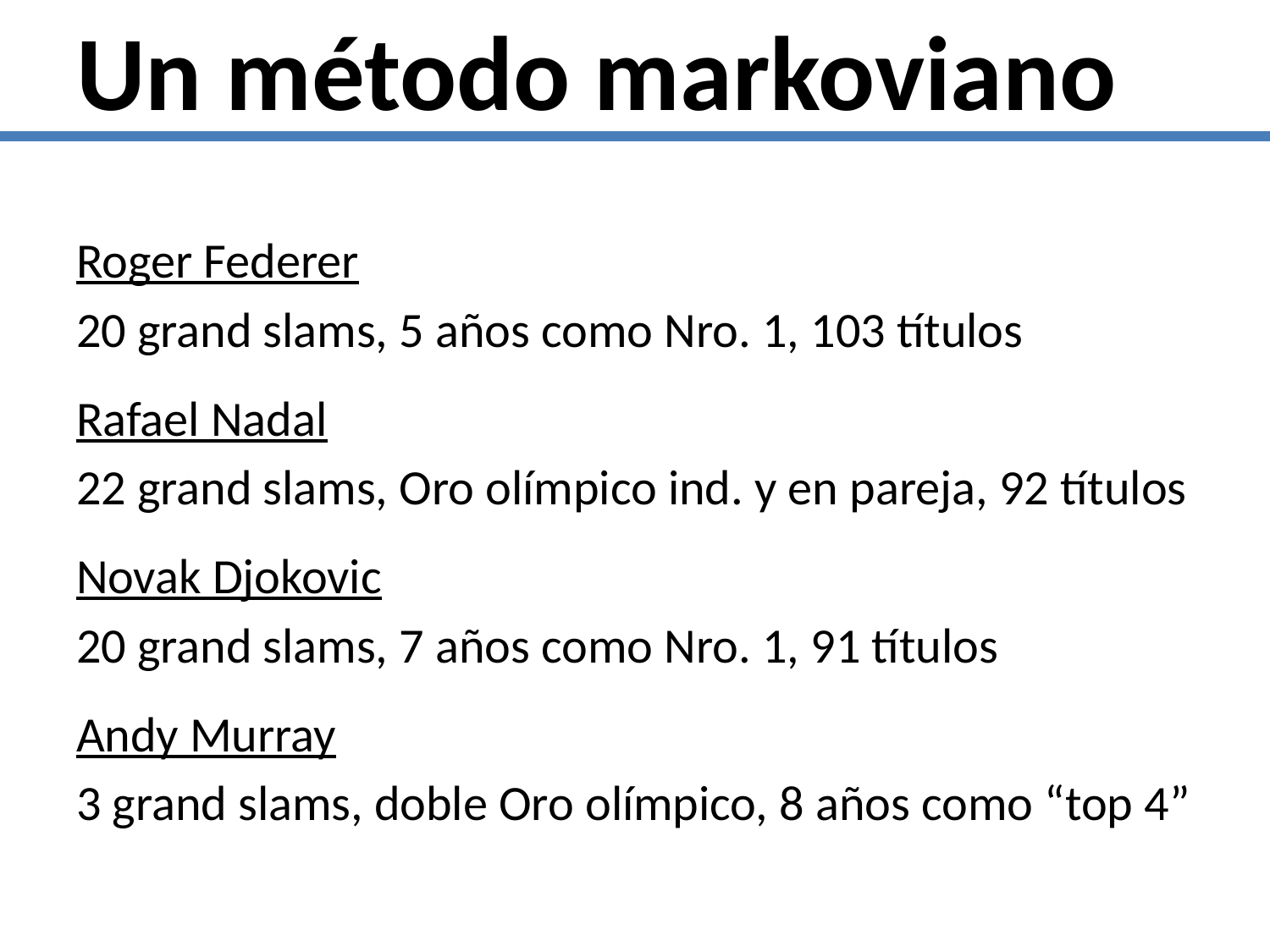

# Un método markoviano
Roger Federer
20 grand slams, 5 años como Nro. 1, 103 títulos

Rafael Nadal
22 grand slams, Oro olímpico ind. y en pareja, 92 títulos

Novak Djokovic
20 grand slams, 7 años como Nro. 1, 91 títulos

Andy Murray
3 grand slams, doble Oro olímpico, 8 años como “top 4”